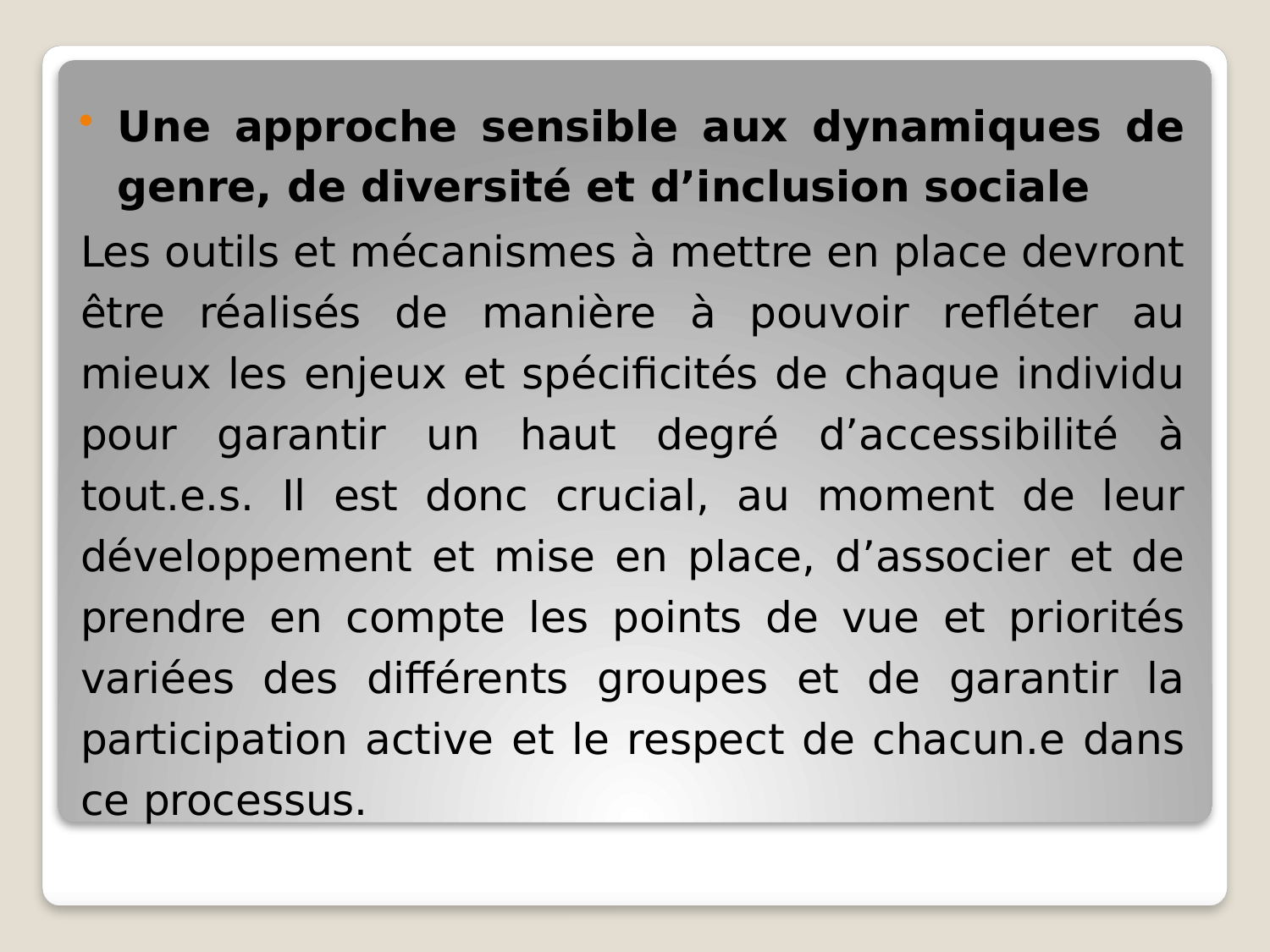

Une approche sensible aux dynamiques de genre, de diversité et d’inclusion sociale
Les outils et mécanismes à mettre en place devront être réalisés de manière à pouvoir refléter au mieux les enjeux et spécificités de chaque individu pour garantir un haut degré d’accessibilité à tout.e.s. Il est donc crucial, au moment de leur développement et mise en place, d’associer et de prendre en compte les points de vue et priorités variées des différents groupes et de garantir la participation active et le respect de chacun.e dans ce processus.